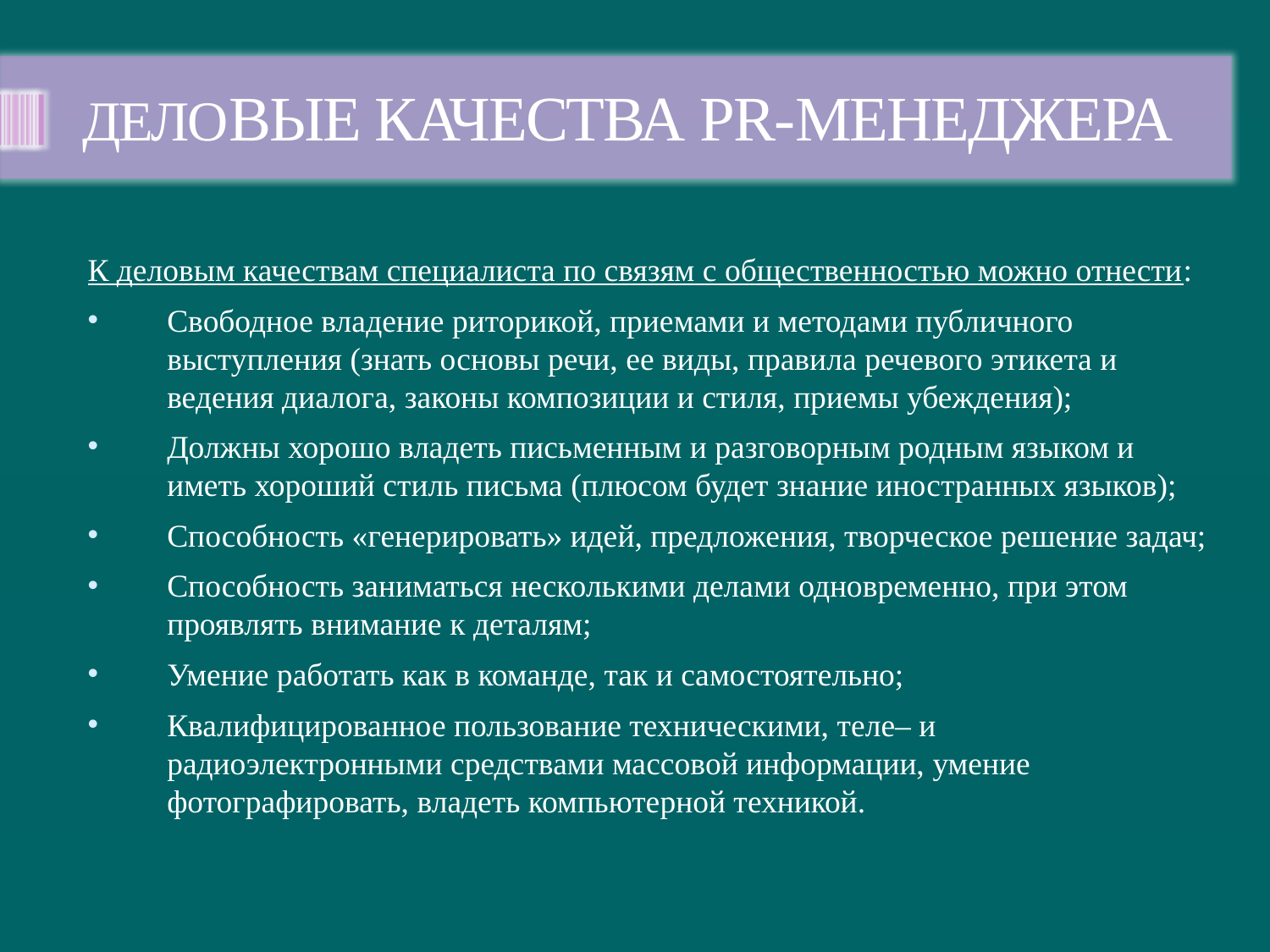

# ДЕЛОВЫЕ КАЧЕСТВА PR-МЕНЕДЖЕРА
К деловым качествам специалиста по связям с общественностью можно отнести:
Свободное владение риторикой, приемами и методами публичного выступления (знать основы речи, ее виды, правила речевого этикета и ведения диалога, законы композиции и стиля, приемы убеждения);
Должны хорошо владеть письменным и разговорным родным языком и иметь хороший стиль письма (плюсом будет знание иностранных языков);
Способность «генерировать» идей, предложения, творческое решение задач;
Способность заниматься несколькими делами одновременно, при этом проявлять внимание к деталям;
Умение работать как в команде, так и самостоятельно;
Квалифицированное пользование техническими, теле– и радиоэлектронными средствами массовой информации, умение фотографировать, владеть компьютерной техникой.